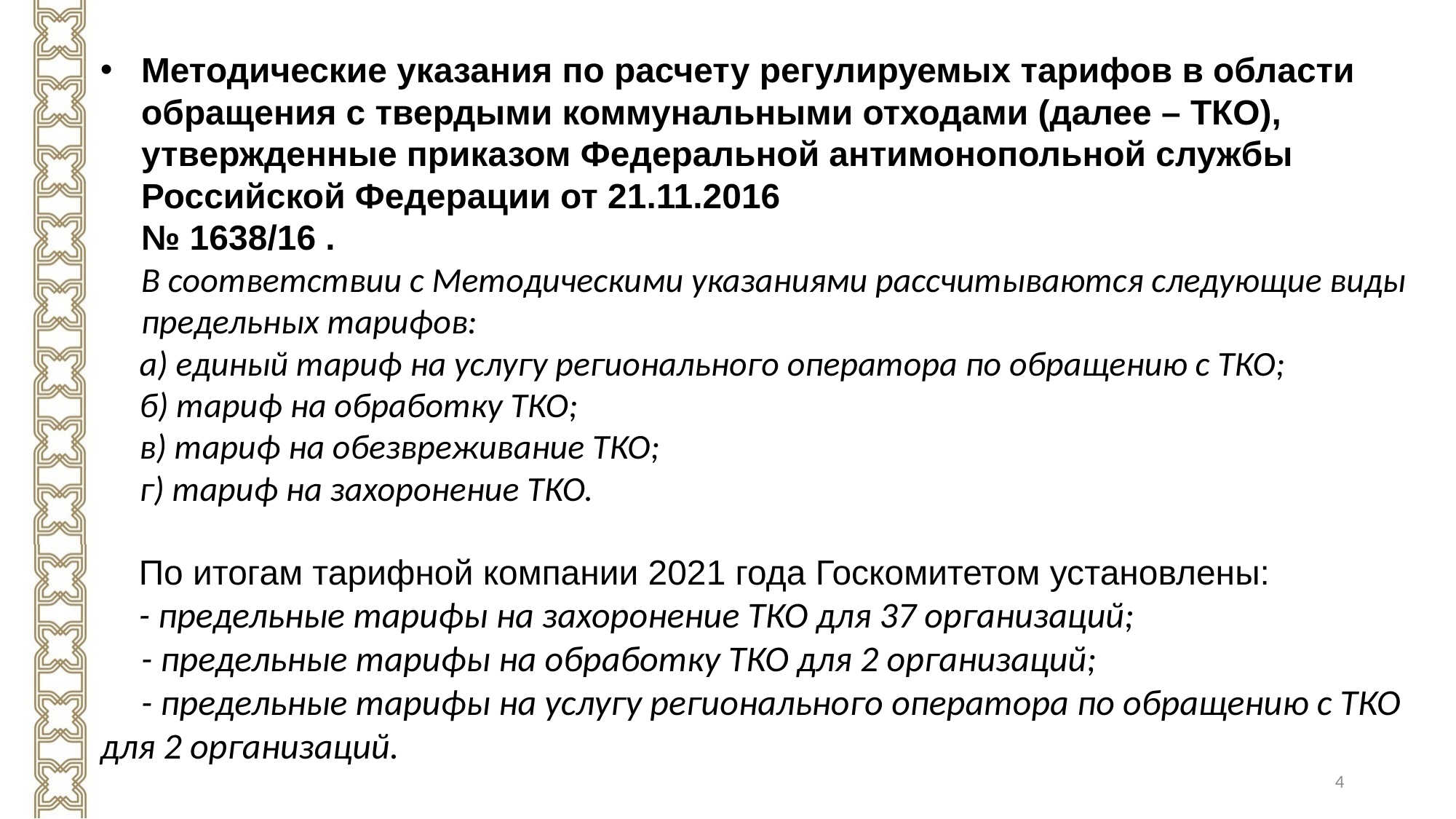

#
Методические указания по расчету регулируемых тарифов в области обращения с твердыми коммунальными отходами (далее – ТКО), утвержденные приказом Федеральной антимонопольной службы Российской Федерации от 21.11.2016
№ 1638/16 .
В соответствии с Методическими указаниями рассчитываются следующие виды предельных тарифов:
     а) единый тариф на услугу регионального оператора по обращению с ТКО;
     б) тариф на обработку ТКО;
     в) тариф на обезвреживание ТКО;
     г) тариф на захоронение ТКО.

    По итогам тарифной компании 2021 года Госкомитетом установлены:
    - предельные тарифы на захоронение ТКО для 37 организаций;
     - предельные тарифы на обработку ТКО для 2 организаций;
     - предельные тарифы на услугу регионального оператора по обращению с ТКО для 2 организаций.
4